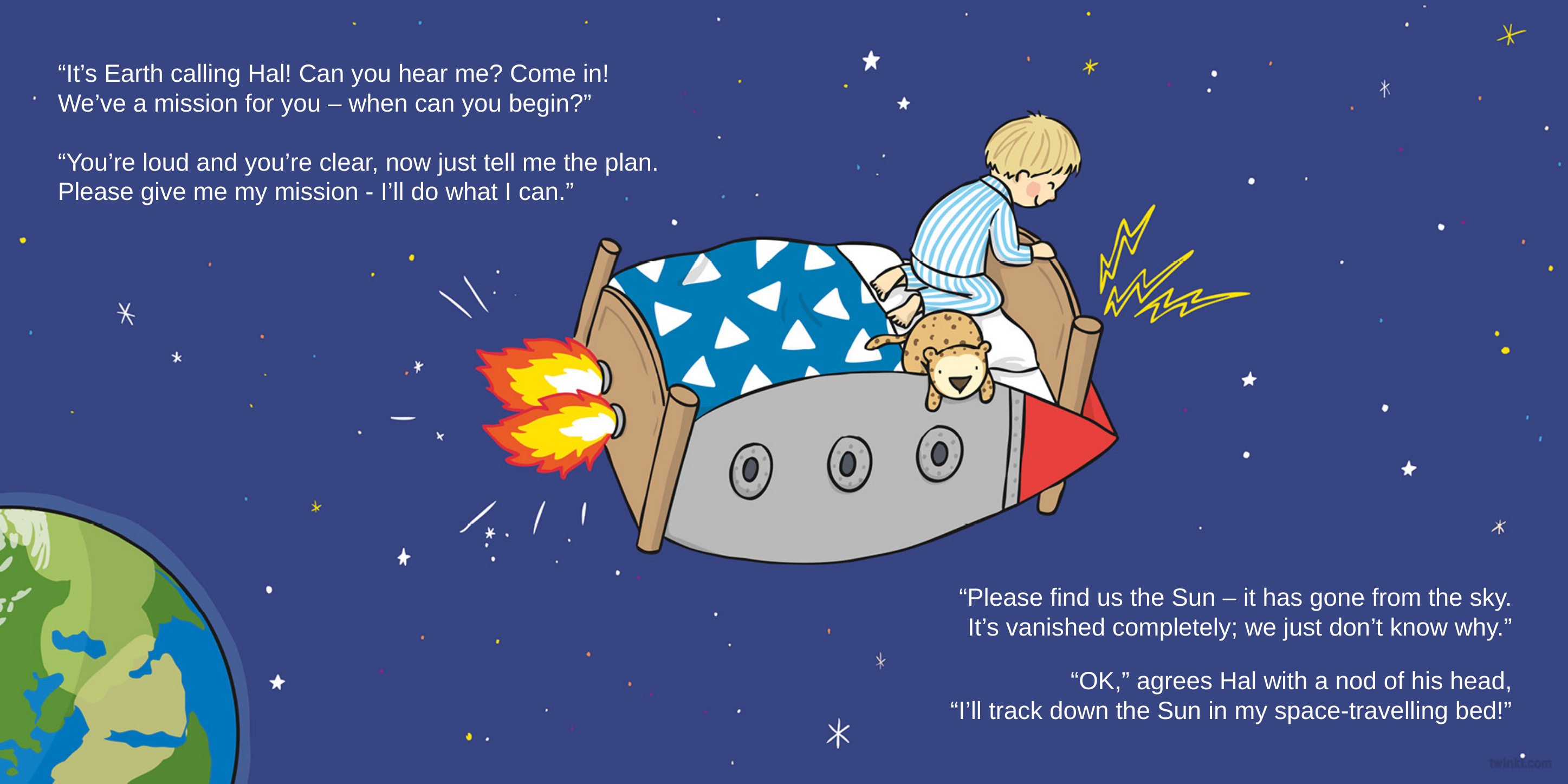

“It’s Earth calling Hal! Can you hear me? Come in!
We’ve a mission for you – when can you begin?”
“You’re loud and you’re clear, now just tell me the plan.
Please give me my mission - I’ll do what I can.”
“Please find us the Sun – it has gone from the sky.
It’s vanished completely; we just don’t know why.”
“OK,” agrees Hal with a nod of his head,
“I’ll track down the Sun in my space-travelling bed!”